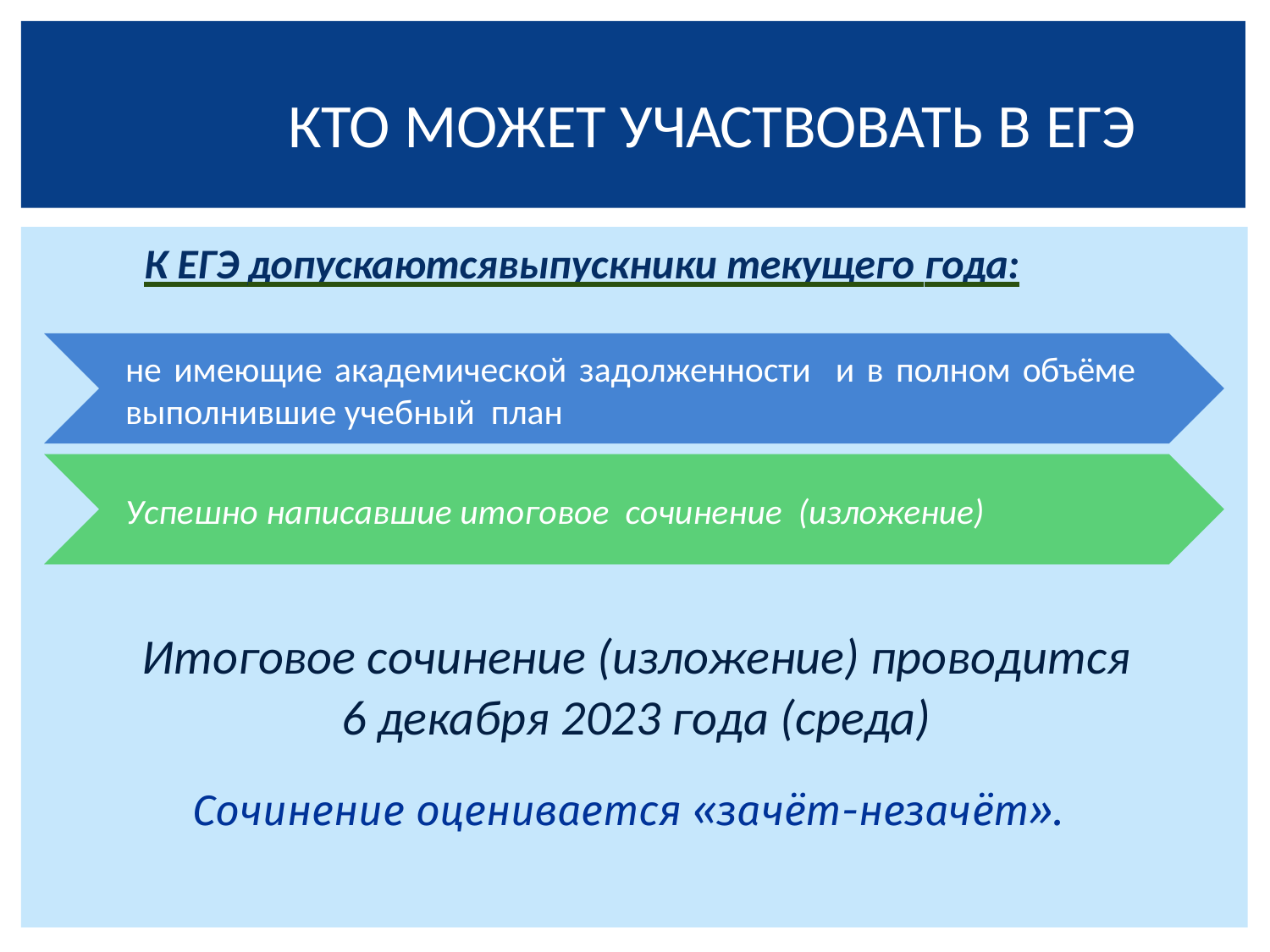

# Кто может участвовать в ЕГЭ
К ЕГЭ допускаютсявыпускники текущего года:

не имеющие академической задолженности  и в полном объёме выполнившие учебный  план

Успешно написавшие итоговое  сочинение  (изложение)
Итоговое сочинение (изложение) проводится
6 декабря 2023 года (среда)
Сочинение оценивается «зачёт-незачёт».